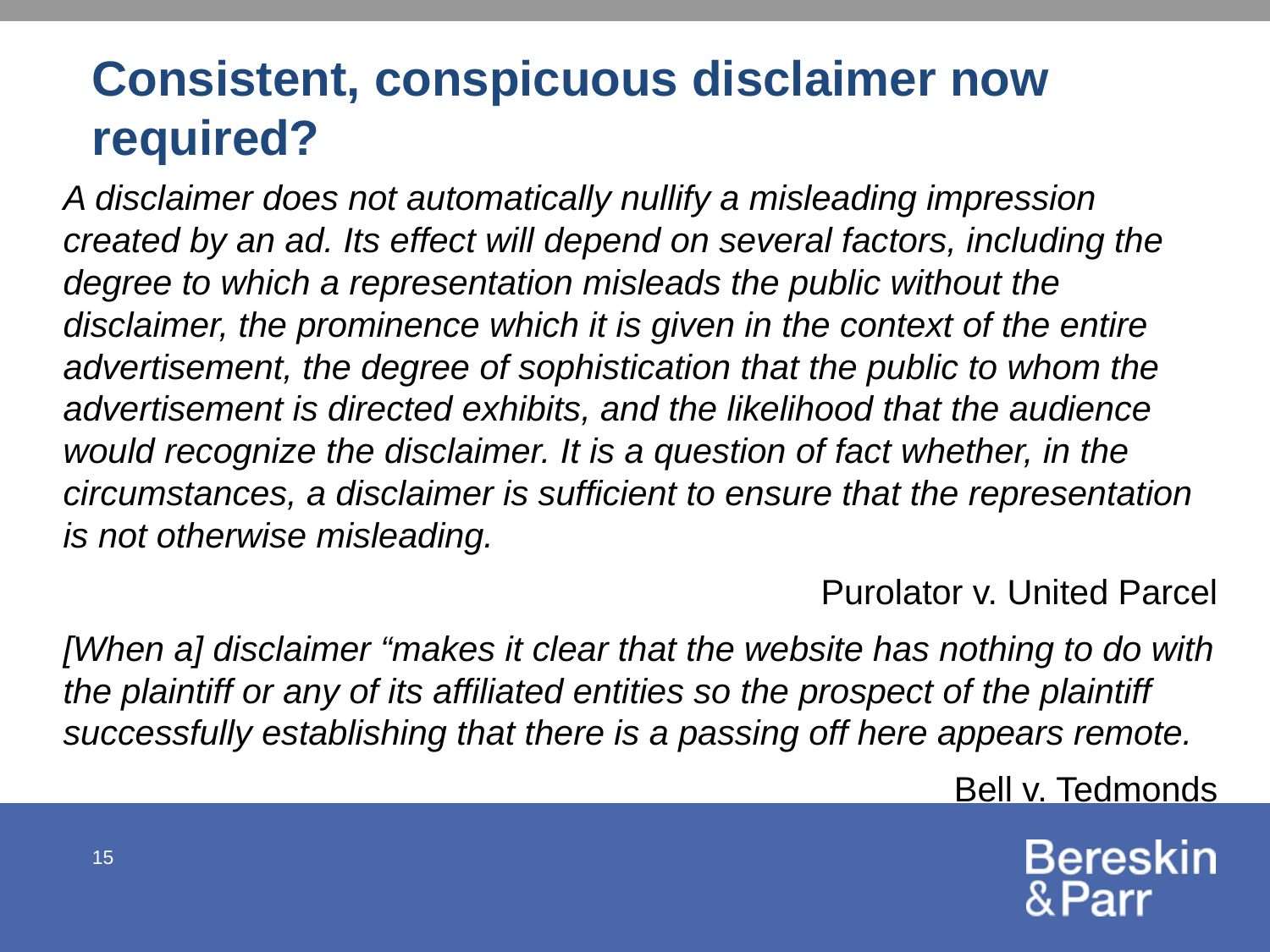

# Consistent, conspicuous disclaimer now required?
A disclaimer does not automatically nullify a misleading impression created by an ad. Its effect will depend on several factors, including the degree to which a representation misleads the public without the disclaimer, the prominence which it is given in the context of the entire advertisement, the degree of sophistication that the public to whom the advertisement is directed exhibits, and the likelihood that the audience would recognize the disclaimer. It is a question of fact whether, in the circumstances, a disclaimer is sufficient to ensure that the representation is not otherwise misleading.
	Purolator v. United Parcel
[When a] disclaimer “makes it clear that the website has nothing to do with the plaintiff or any of its affiliated entities so the prospect of the plaintiff successfully establishing that there is a passing off here appears remote.
Bell v. Tedmonds

15